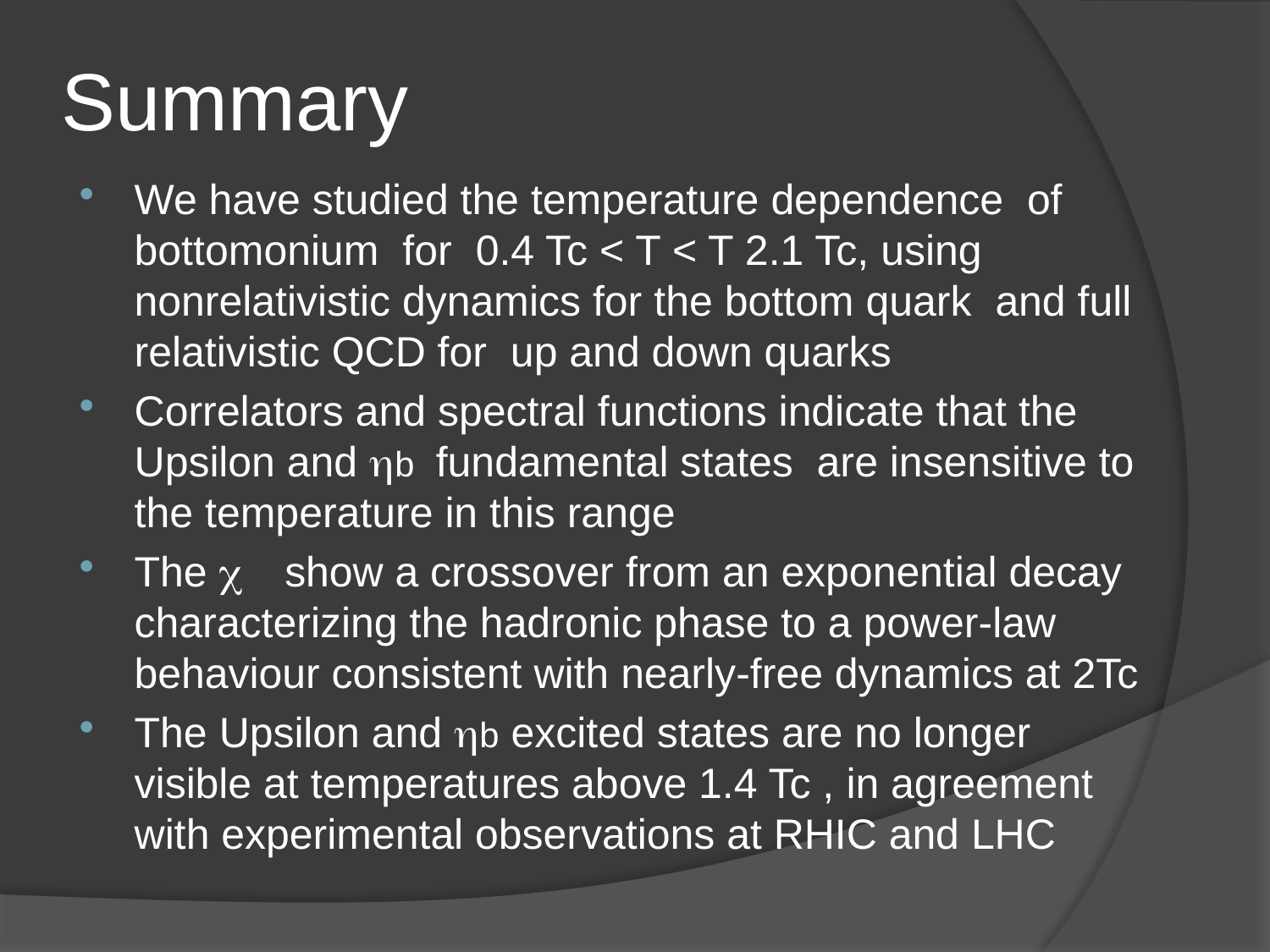

# Summary
We have studied the temperature dependence  of bottomonium  for  0.4 Tc < T < T 2.1 Tc, using nonrelativistic dynamics for the bottom quark  and full relativistic QCD for  up and down quarks
Correlators and spectral functions indicate that the Upsilon and ηb fundamental states  are insensitive to the temperature in this range
The χ  show a crossover from an exponential decay characterizing the hadronic phase to a power-law behaviour consistent with nearly-free dynamics at 2Tc
The Upsilon and ηb excited states are no longer visible at temperatures above 1.4 Tc , in agreement with experimental observations at RHIC and LHC